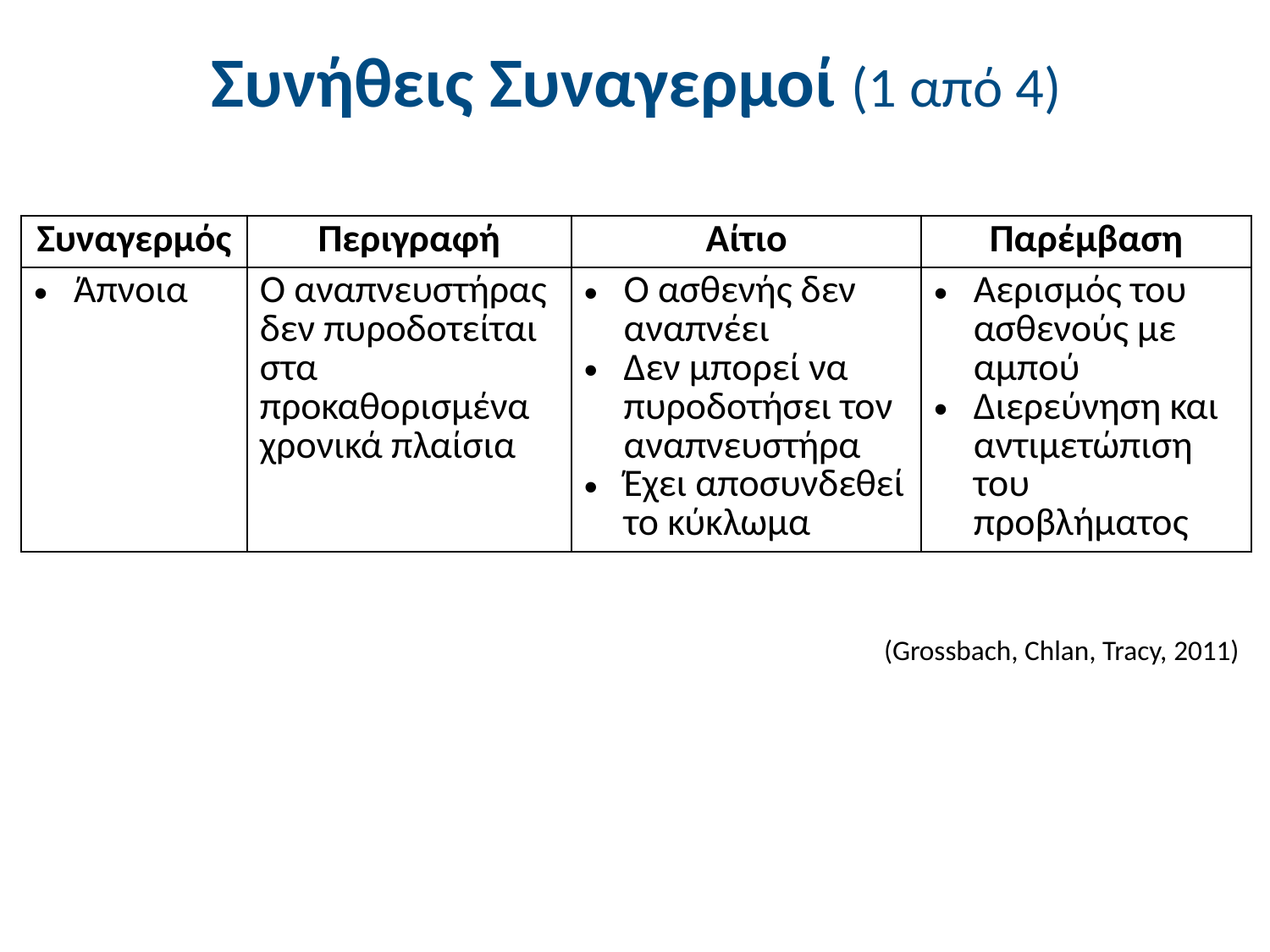

# Συνήθεις Συναγερμοί (1 από 4)
| Συναγερμός | Περιγραφή | Αίτιο | Παρέμβαση |
| --- | --- | --- | --- |
| Άπνοια | Ο αναπνευστήρας δεν πυροδοτείται στα προκαθορισμένα χρονικά πλαίσια | Ο ασθενής δεν αναπνέει Δεν μπορεί να πυροδοτήσει τον αναπνευστήρα Έχει αποσυνδεθεί το κύκλωμα | Αερισμός του ασθενούς με αμπού Διερεύνηση και αντιμετώπιση του προβλήματος |
(Grossbach, Chlan, Tracy, 2011)